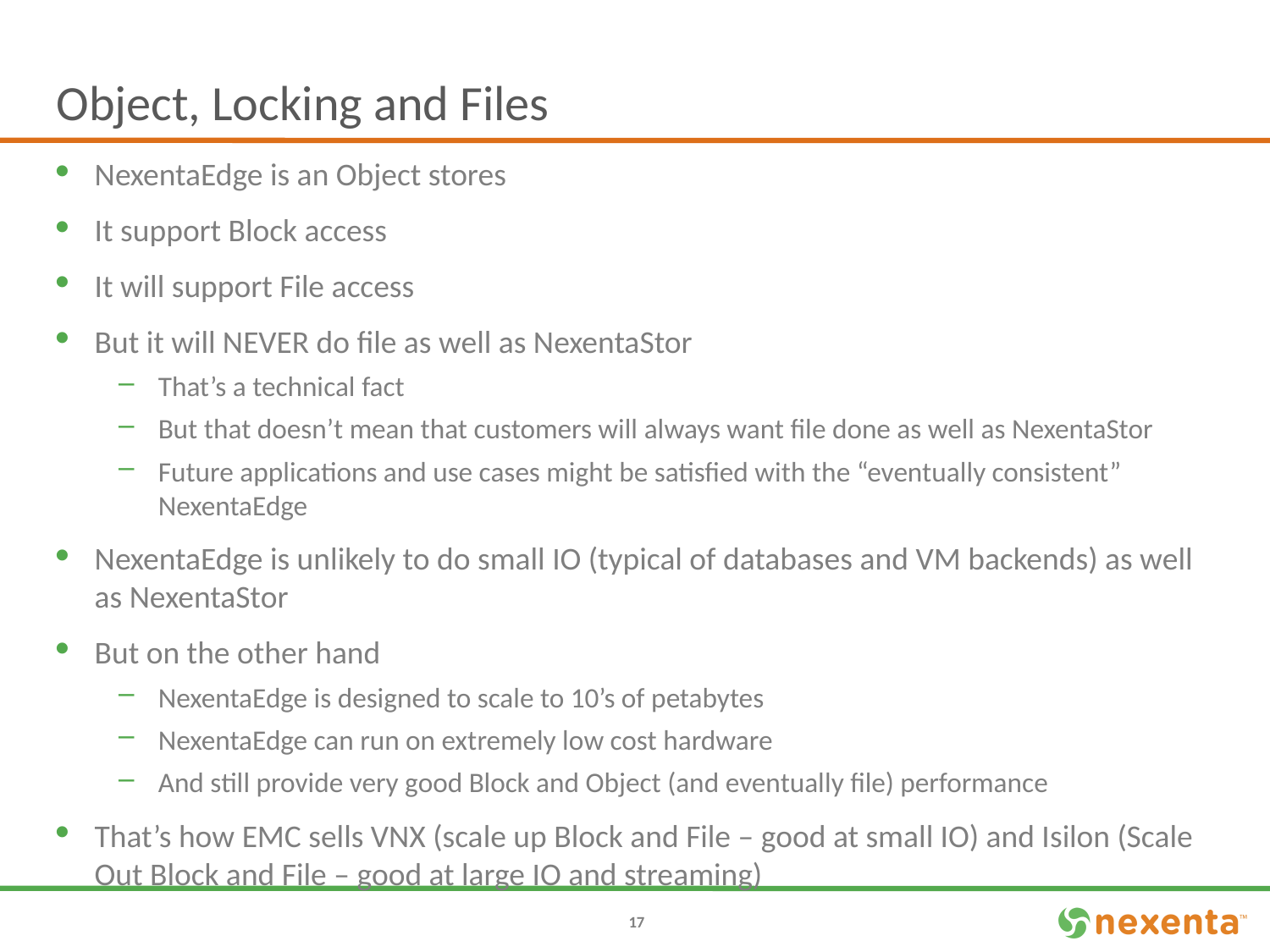

# Object, Locking and Files
NexentaEdge is an Object stores
It support Block access
It will support File access
But it will NEVER do file as well as NexentaStor
That’s a technical fact
But that doesn’t mean that customers will always want file done as well as NexentaStor
Future applications and use cases might be satisfied with the “eventually consistent” NexentaEdge
NexentaEdge is unlikely to do small IO (typical of databases and VM backends) as well as NexentaStor
But on the other hand
NexentaEdge is designed to scale to 10’s of petabytes
NexentaEdge can run on extremely low cost hardware
And still provide very good Block and Object (and eventually file) performance
That’s how EMC sells VNX (scale up Block and File – good at small IO) and Isilon (Scale Out Block and File – good at large IO and streaming)